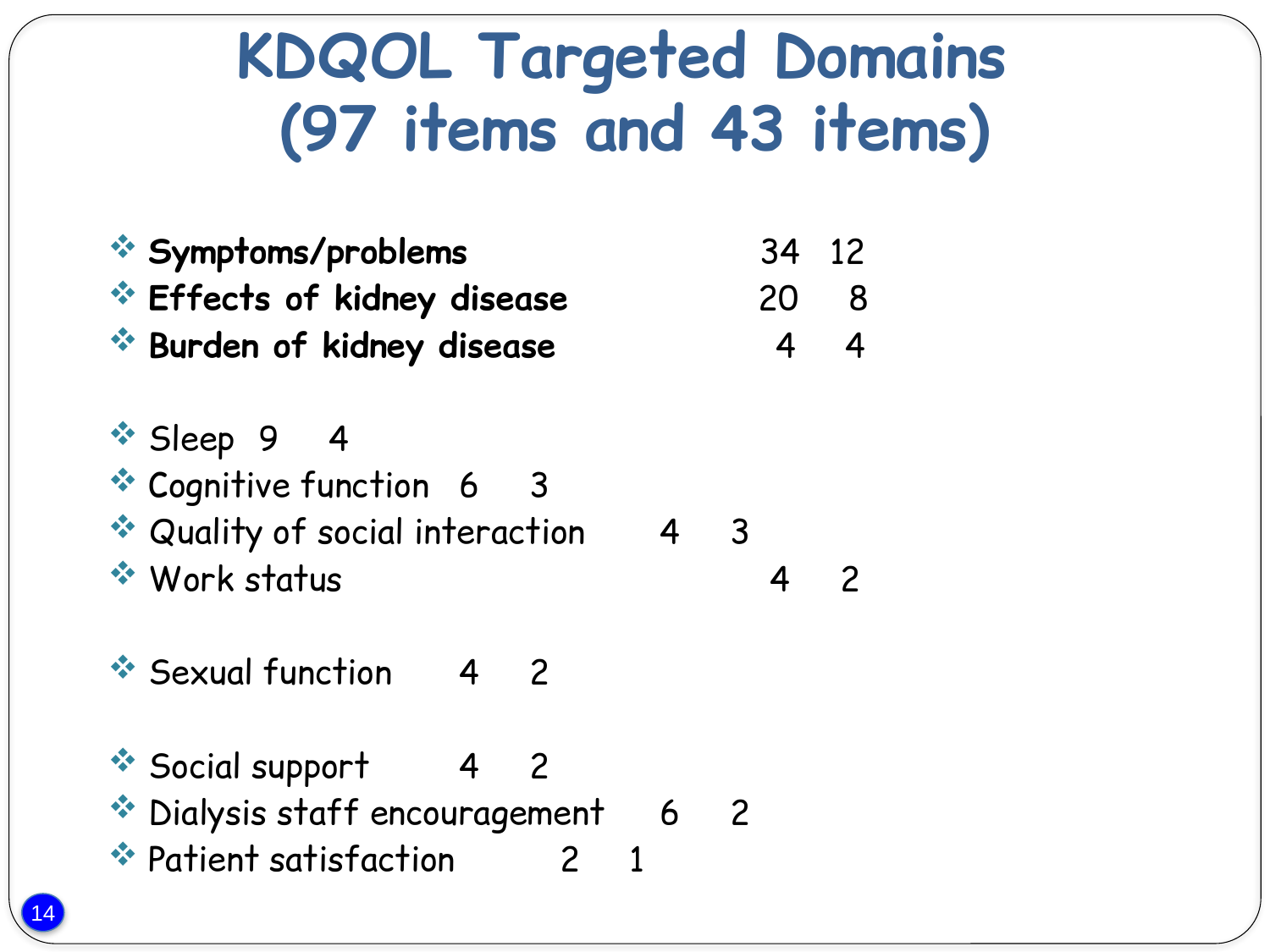

KDQOL Targeted Domains
(97 items and 43 items)
Symptoms/problems                    34   12
Effects of kidney disease             20     8
Burden of kidney disease               4     4

Sleep 										 9     4
Cognitive function 						 6     3
Quality of social interaction 				 4     3
Work status                                           4     2

Sexual function 							 4     2

Social support 							 4     2
Dialysis staff encouragement 			 6     2
Patient satisfaction 						 2     1